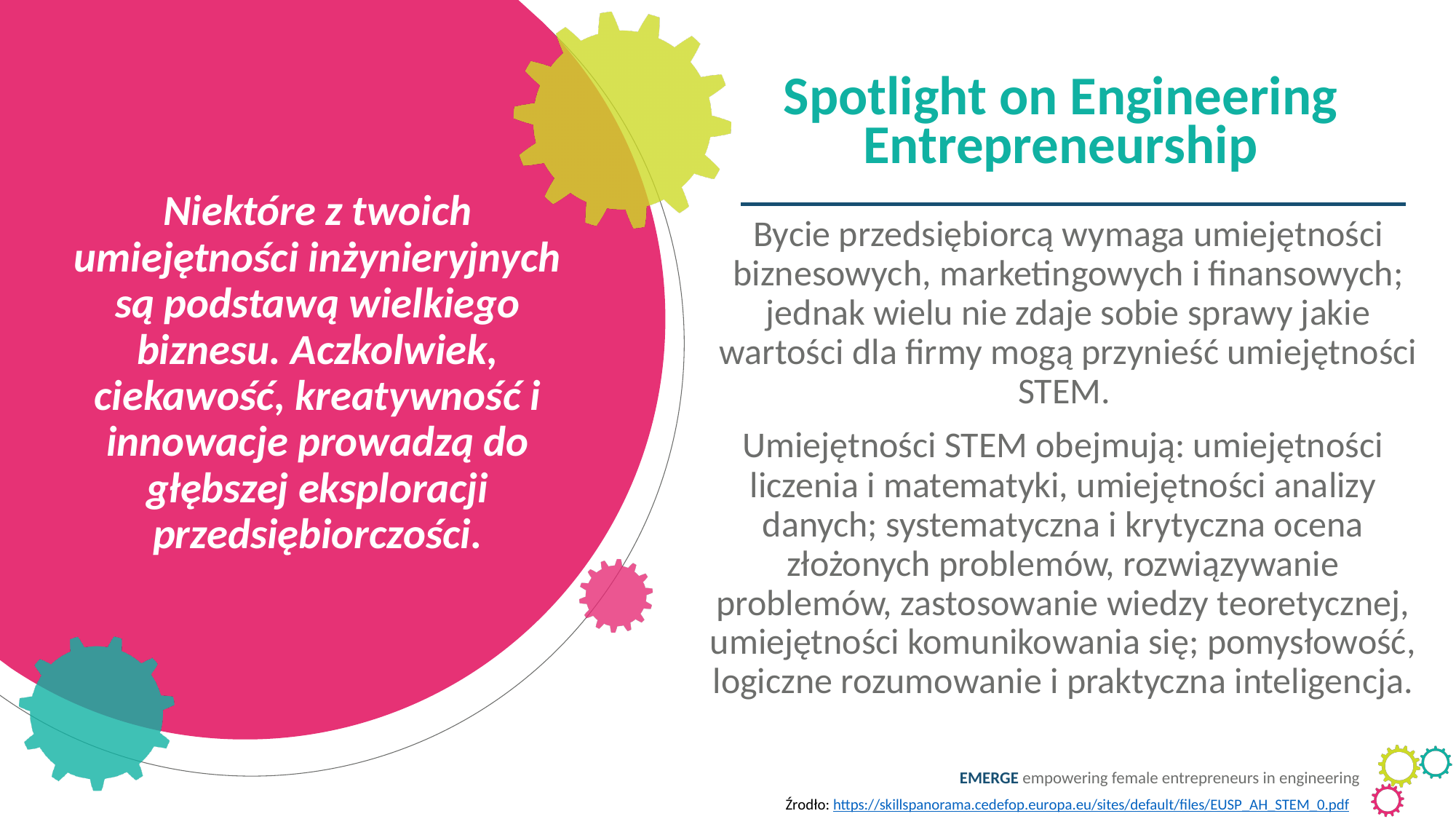

Spotlight on Engineering Entrepreneurship
Niektóre z twoich umiejętności inżynieryjnych są podstawą wielkiego biznesu. Aczkolwiek, ciekawość, kreatywność i innowacje prowadzą do głębszej eksploracji przedsiębiorczości.

Bycie przedsiębiorcą wymaga umiejętności biznesowych, marketingowych i finansowych; jednak wielu nie zdaje sobie sprawy jakie wartości dla firmy mogą przynieść umiejętności STEM.
Umiejętności STEM obejmują: umiejętności liczenia i matematyki, umiejętności analizy danych; systematyczna i krytyczna ocena złożonych problemów, rozwiązywanie problemów, zastosowanie wiedzy teoretycznej, umiejętności komunikowania się; pomysłowość, logiczne rozumowanie i praktyczna inteligencja.
Źrodło: https://skillspanorama.cedefop.europa.eu/sites/default/files/EUSP_AH_STEM_0.pdf